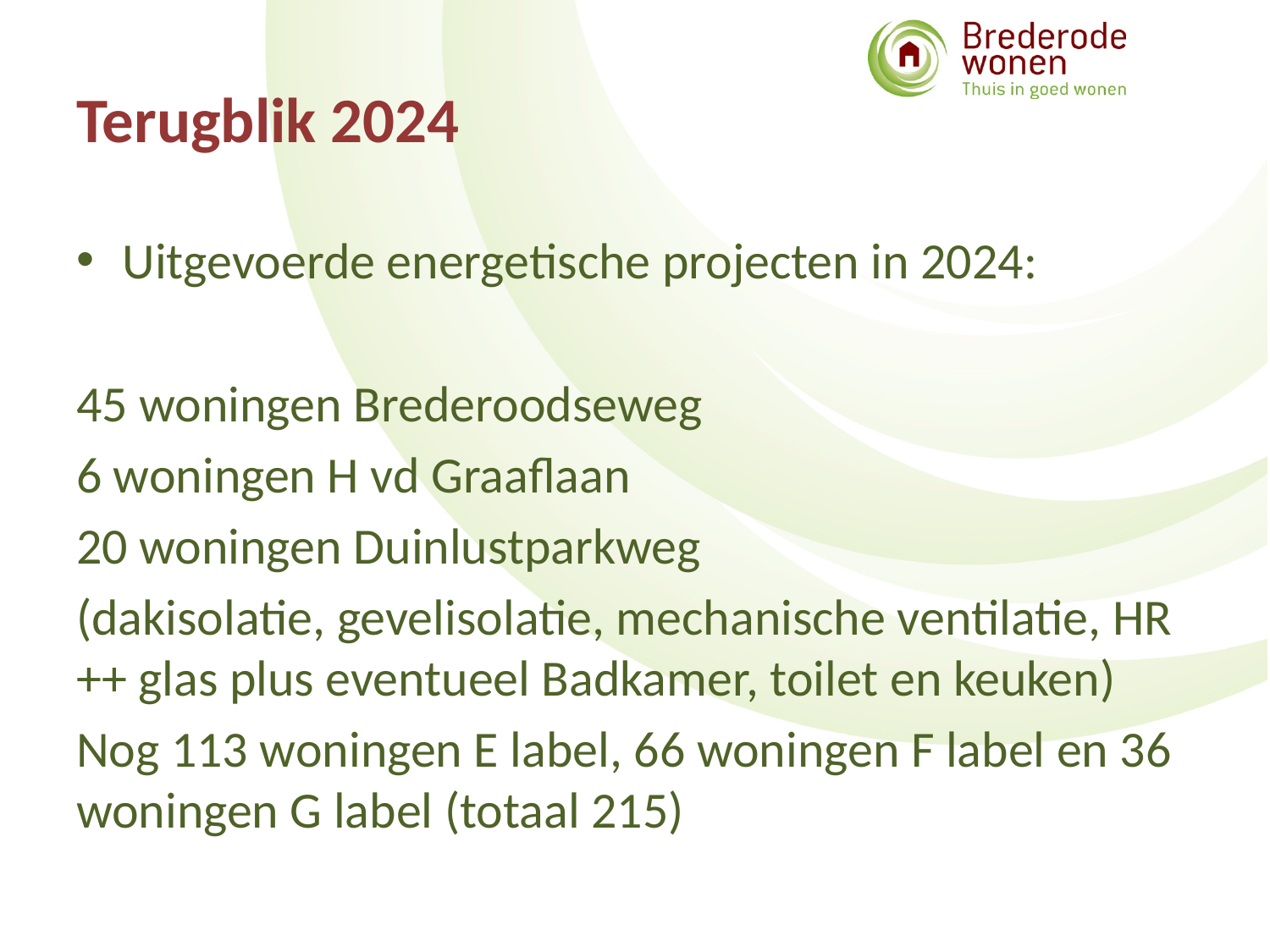

# Terugblik 2024
Uitgevoerde energetische projecten in 2024:

45 woningen Brederoodseweg
6 woningen H vd Graaflaan
20 woningen Duinlustparkweg
(dakisolatie, gevelisolatie, mechanische ventilatie, HR ++ glas plus eventueel Badkamer, toilet en keuken)
Nog 113 woningen E label, 66 woningen F label en 36 woningen G label (totaal 215)